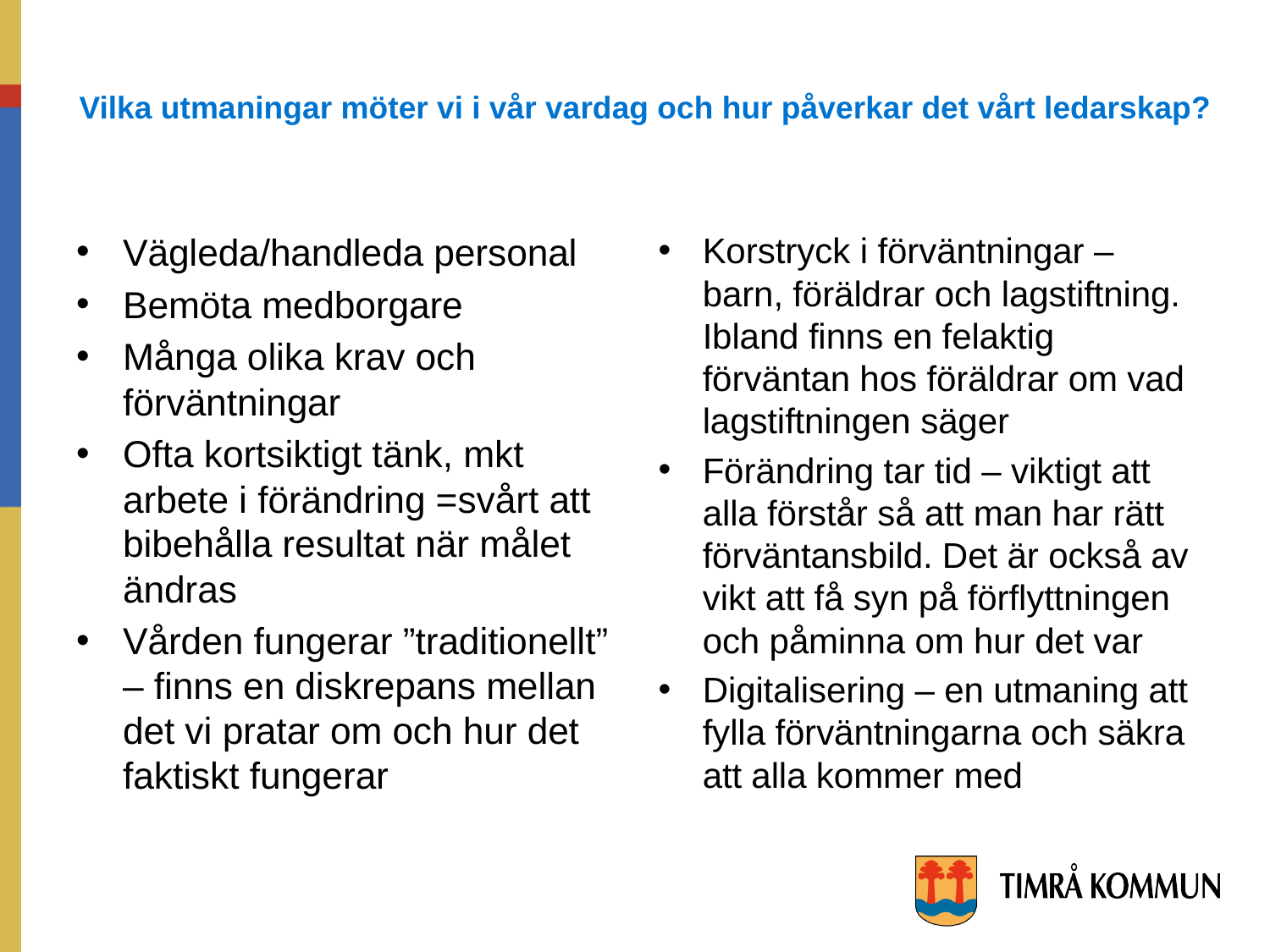

Vilka utmaningar möter vi i vår vardag och hur påverkar det vårt ledarskap?
Vägleda/handleda personal
Bemöta medborgare
Många olika krav och förväntningar
Ofta kortsiktigt tänk, mkt arbete i förändring =svårt att bibehålla resultat när målet ändras
Vården fungerar ”traditionellt” – finns en diskrepans mellan det vi pratar om och hur det faktiskt fungerar

Korstryck i förväntningar – barn, föräldrar och lagstiftning. Ibland finns en felaktig förväntan hos föräldrar om vad lagstiftningen säger
Förändring tar tid – viktigt att alla förstår så att man har rätt förväntansbild. Det är också av vikt att få syn på förflyttningen och påminna om hur det var
Digitalisering – en utmaning att fylla förväntningarna och säkra att alla kommer med